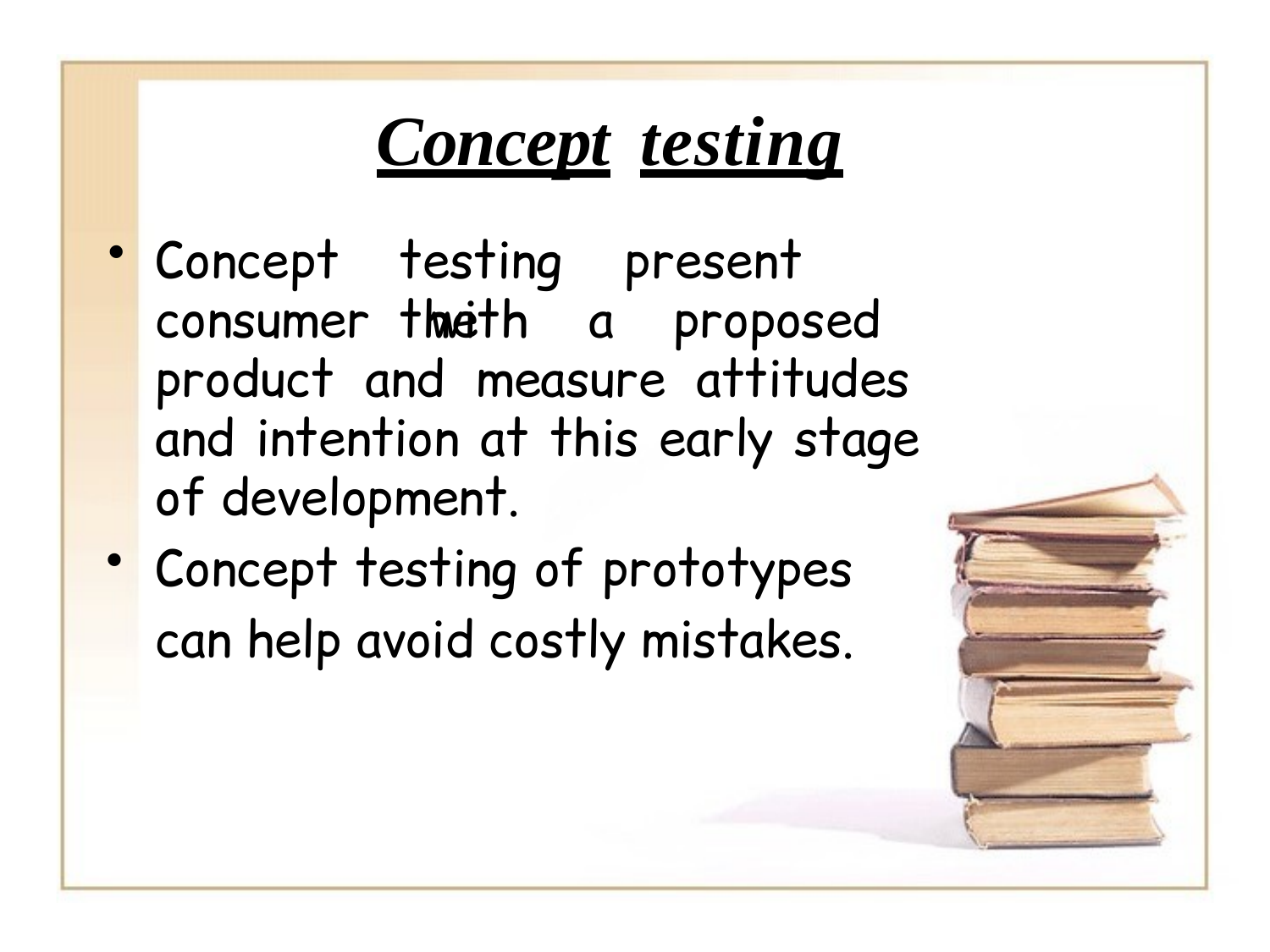

# Concept	testing
testing	present	the
Concept
consumer with a proposed  product and measure attitudes  and intention at this early stage  of development.
Concept testing of prototypes  can help avoid costly mistakes.